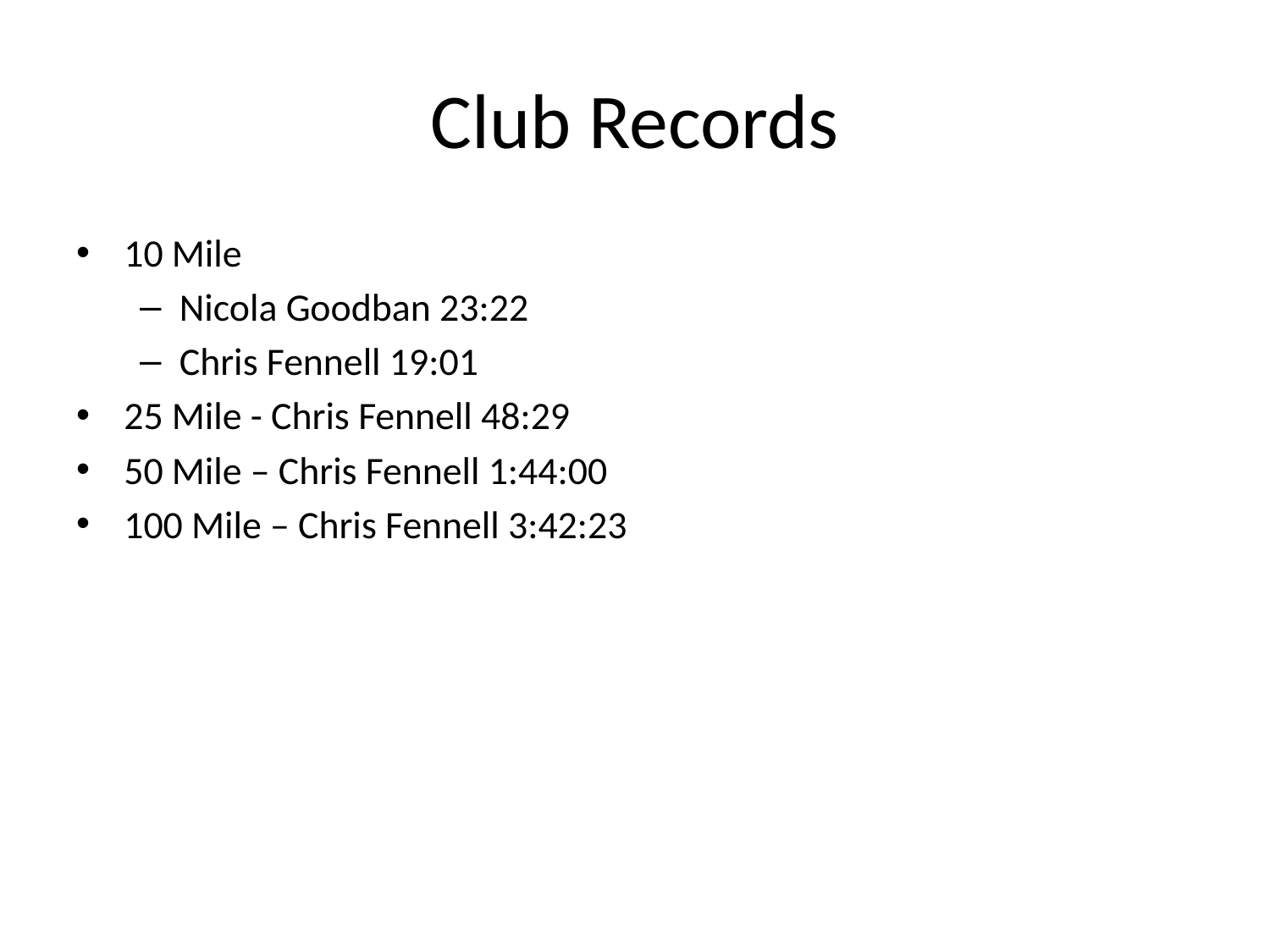

# Club Records
10 Mile
Nicola Goodban 23:22
Chris Fennell 19:01
25 Mile - Chris Fennell 48:29
50 Mile – Chris Fennell 1:44:00
100 Mile – Chris Fennell 3:42:23